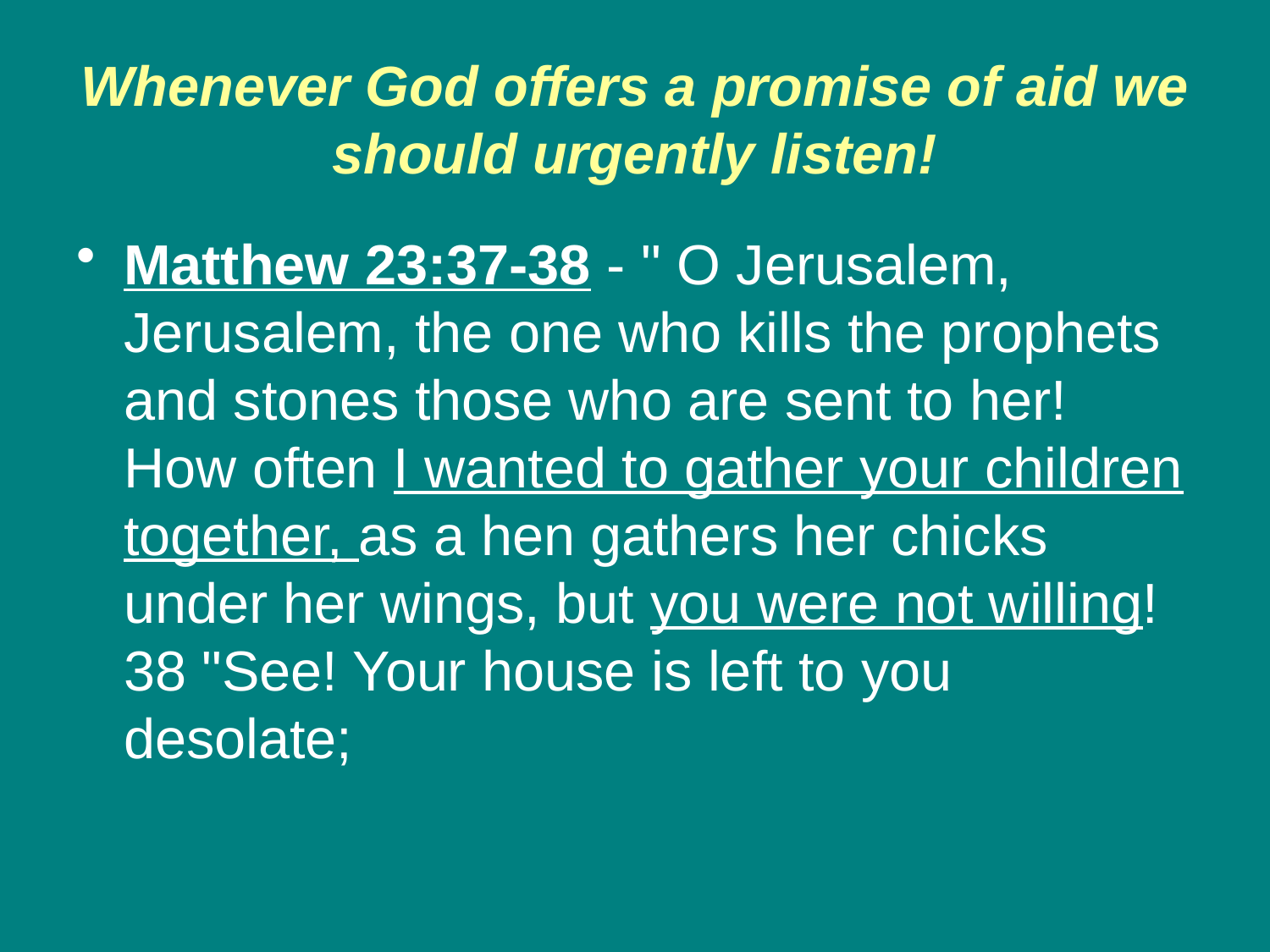

# Whenever God offers a promise of aid we should urgently listen!
Matthew 23:37-38 - " O Jerusalem, Jerusalem, the one who kills the prophets and stones those who are sent to her! How often I wanted to gather your children together, as a hen gathers her chicks under her wings, but you were not willing!  38 "See! Your house is left to you desolate;